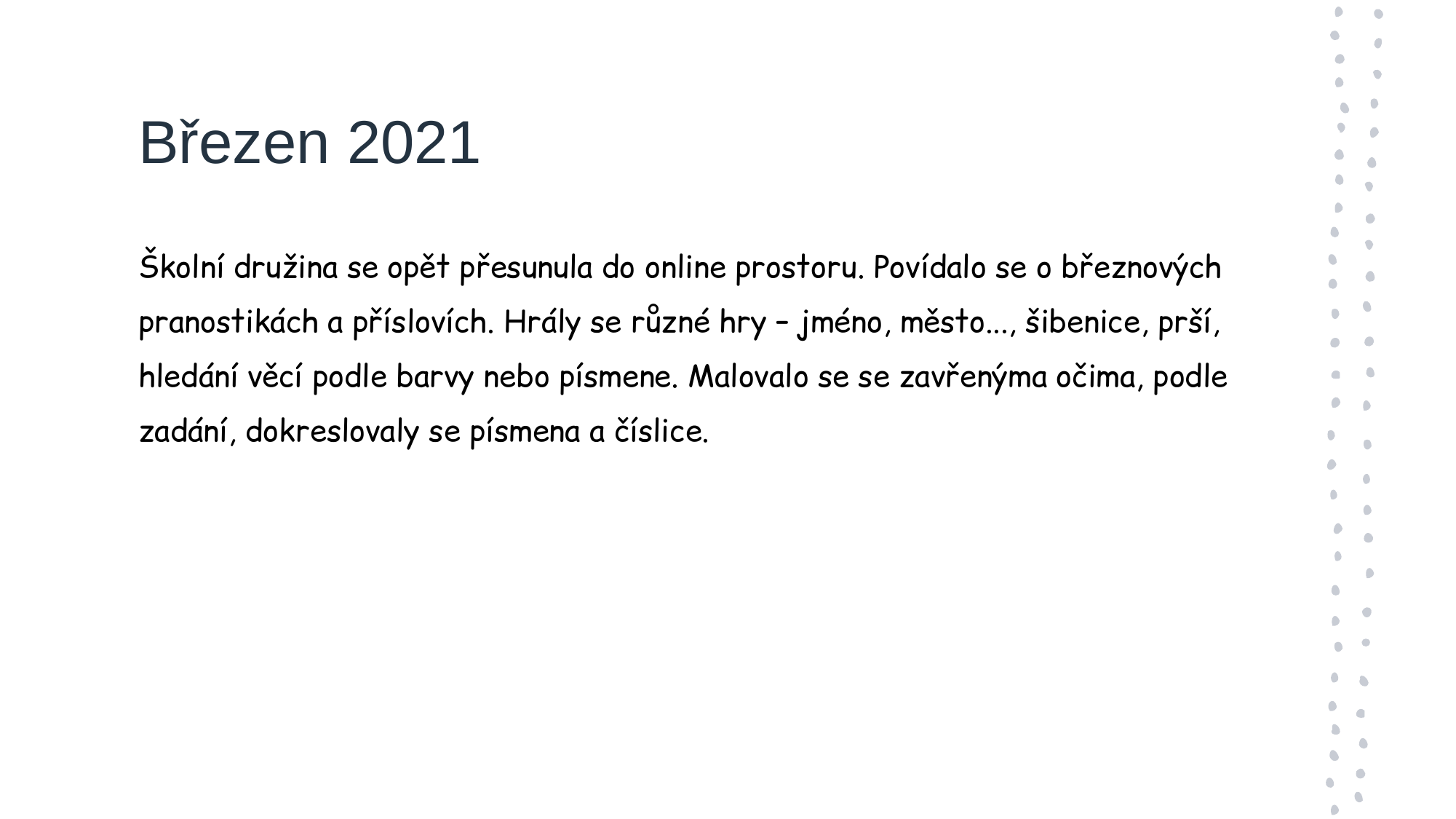

# Březen 2021
Školní družina se opět přesunula do online prostoru. Povídalo se o březnových pranostikách a příslovích. Hrály se různé hry – jméno, město..., šibenice, prší, hledání věcí podle barvy nebo písmene. Malovalo se se zavřenýma očima, podle zadání, dokreslovaly se písmena a číslice.